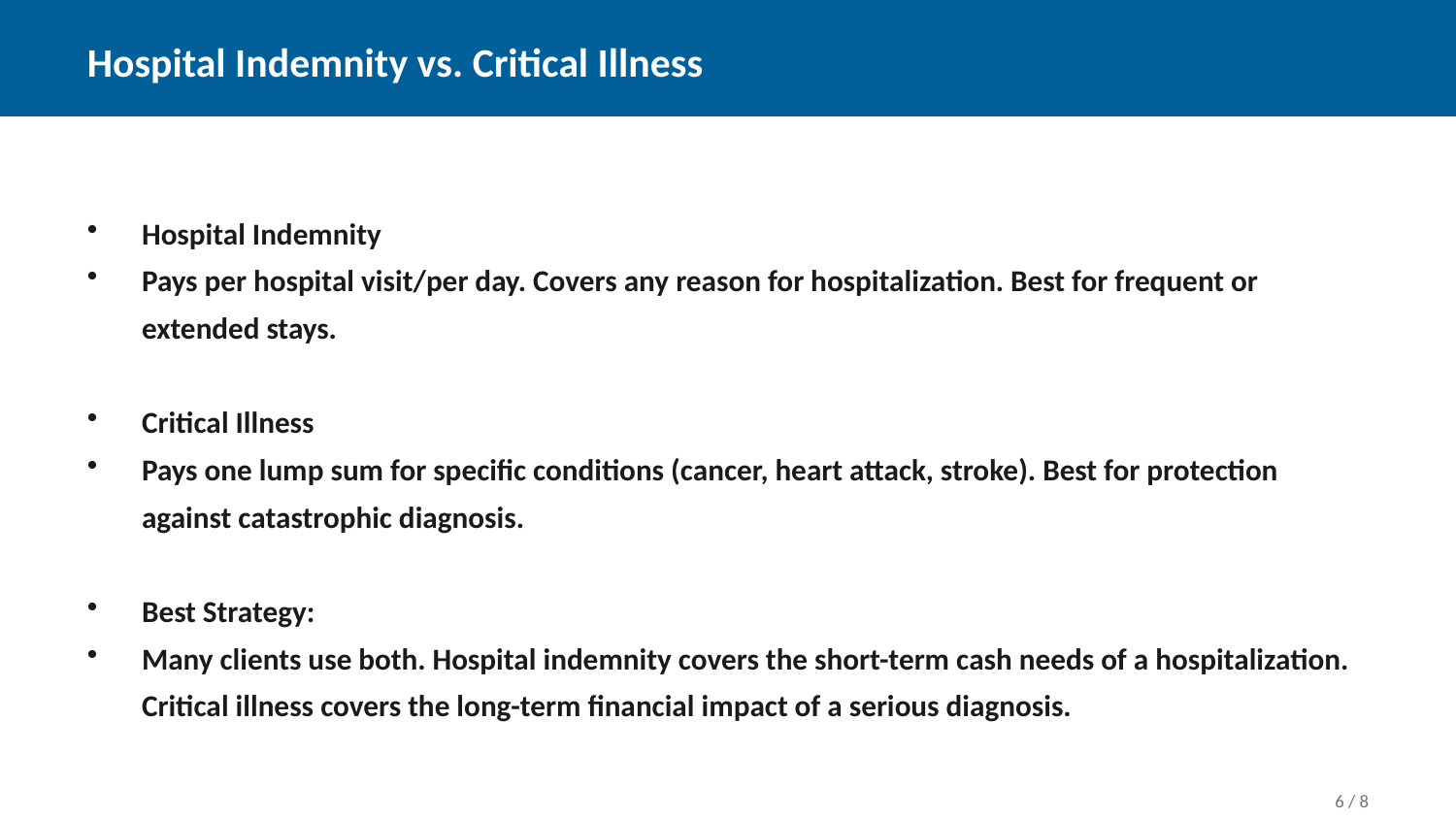

Hospital Indemnity vs. Critical Illness

Hospital Indemnity
Pays per hospital visit/per day. Covers any reason for hospitalization. Best for frequent or extended stays.

Critical Illness
Pays one lump sum for specific conditions (cancer, heart attack, stroke). Best for protection against catastrophic diagnosis.

Best Strategy:
Many clients use both. Hospital indemnity covers the short-term cash needs of a hospitalization. Critical illness covers the long-term financial impact of a serious diagnosis.
6 / 8